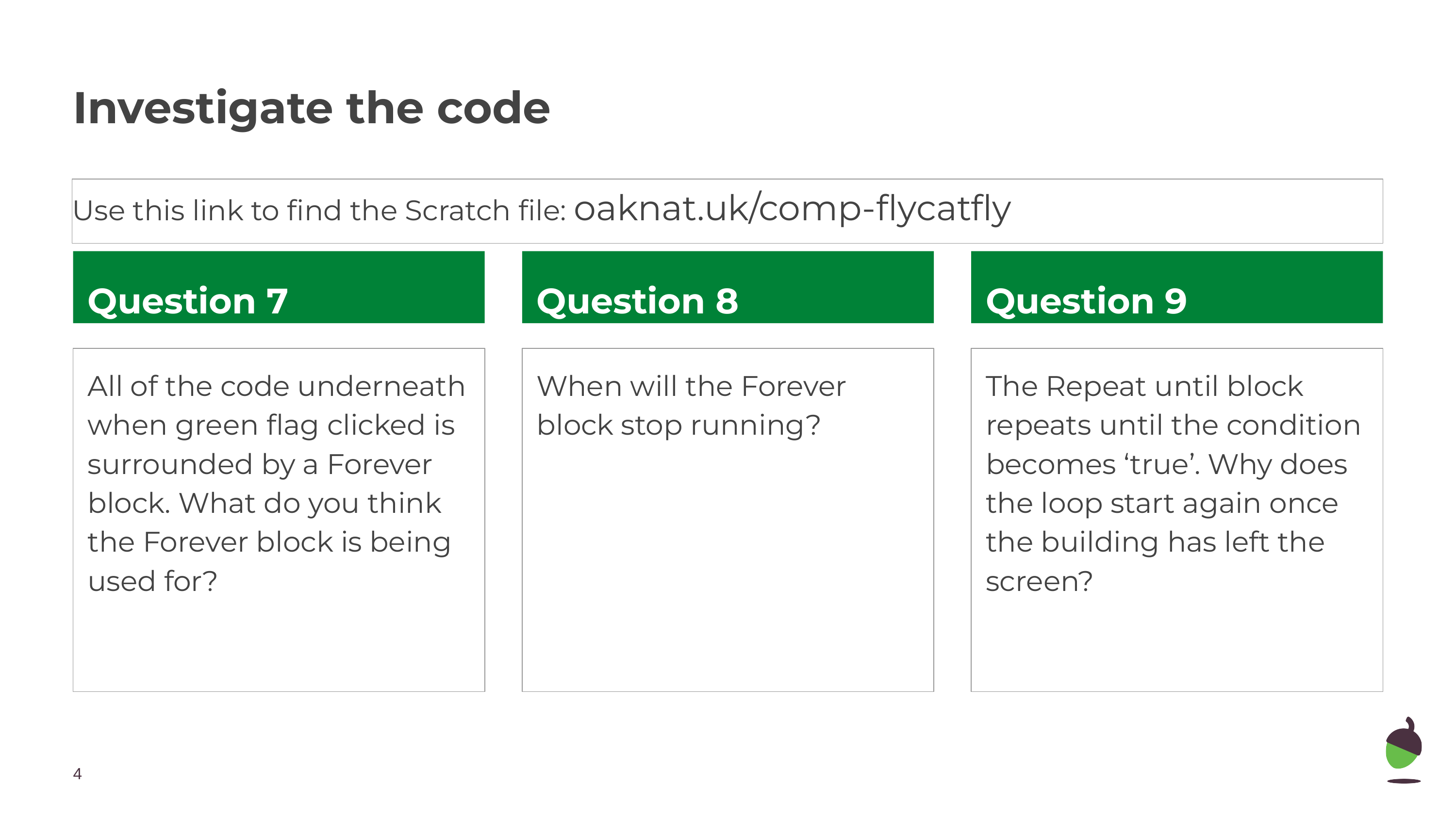

# Investigate the code
Use this link to find the Scratch file: oaknat.uk/comp-flycatfly
Question 7
Question 8
Question 9
All of the code underneath when green flag clicked is surrounded by a Forever block. What do you think the Forever block is being used for?
When will the Forever block stop running?
The Repeat until block repeats until the condition becomes ‘true’. Why does the loop start again once the building has left the screen?
4